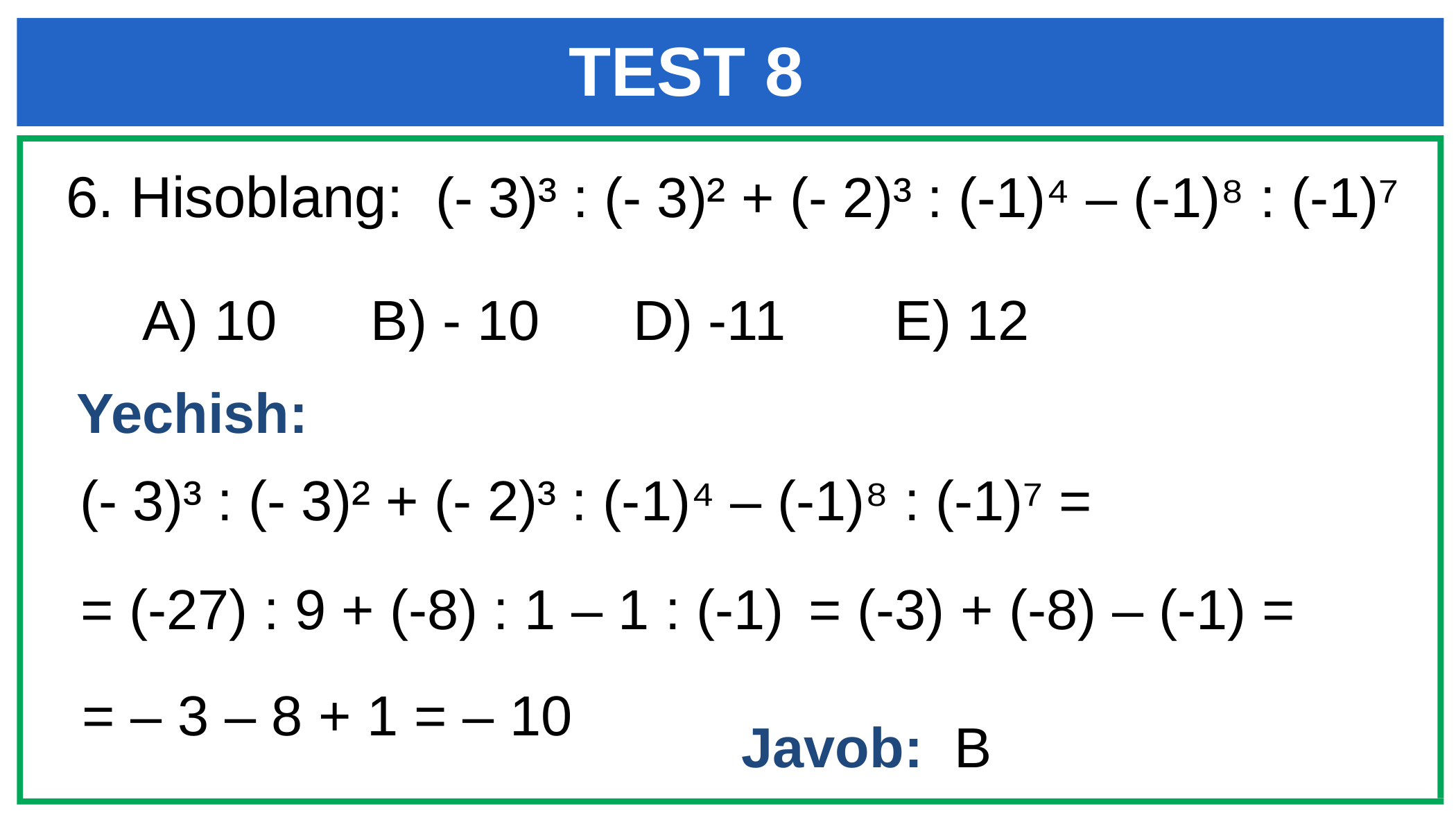

TEST 8
 6. Hisoblang:
(- 3)³ : (- 3)² + (- 2)³ : (-1)⁴ – (-1)⁸ : (-1)⁷
A) 10      B) - 10      D) -11       E) 12
Yechish:
(- 3)³ : (- 3)² + (- 2)³ : (-1)⁴ – (-1)⁸ : (-1)⁷ =
= (-27) : 9 + (-8) : 1 – 1 : (-1)
= (-3) + (-8) – (-1) =
= – 3 – 8 + 1 = – 10
Javob:  B